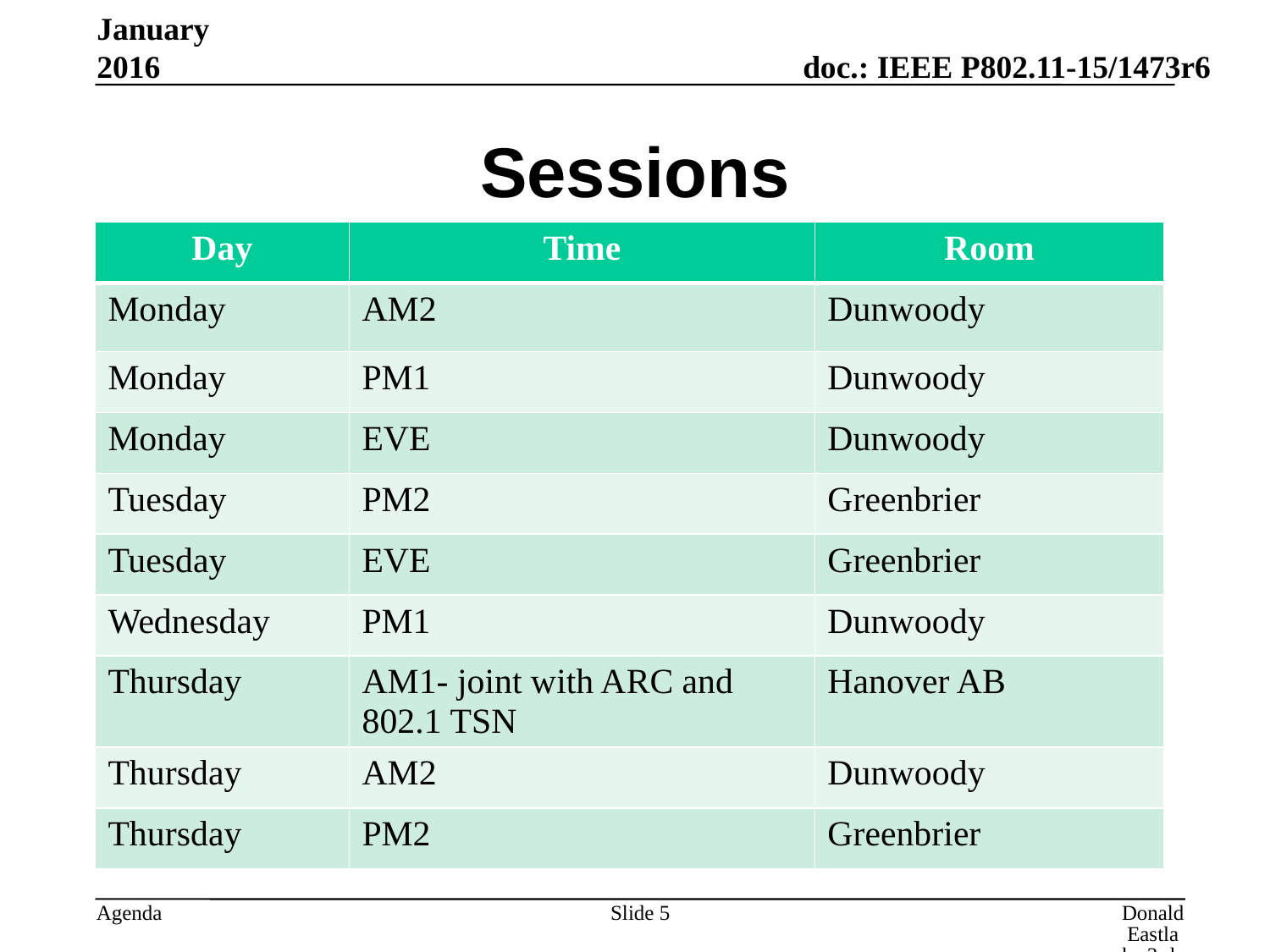

January 2016
# Sessions
| Day | Time | Room |
| --- | --- | --- |
| Monday | AM2 | Dunwoody |
| Monday | PM1 | Dunwoody |
| Monday | EVE | Dunwoody |
| Tuesday | PM2 | Greenbrier |
| Tuesday | EVE | Greenbrier |
| Wednesday | PM1 | Dunwoody |
| Thursday | AM1- joint with ARC and 802.1 TSN | Hanover AB |
| Thursday | AM2 | Dunwoody |
| Thursday | PM2 | Greenbrier |
Slide 5
Donald Eastlake 3rd, Huawei Technologies